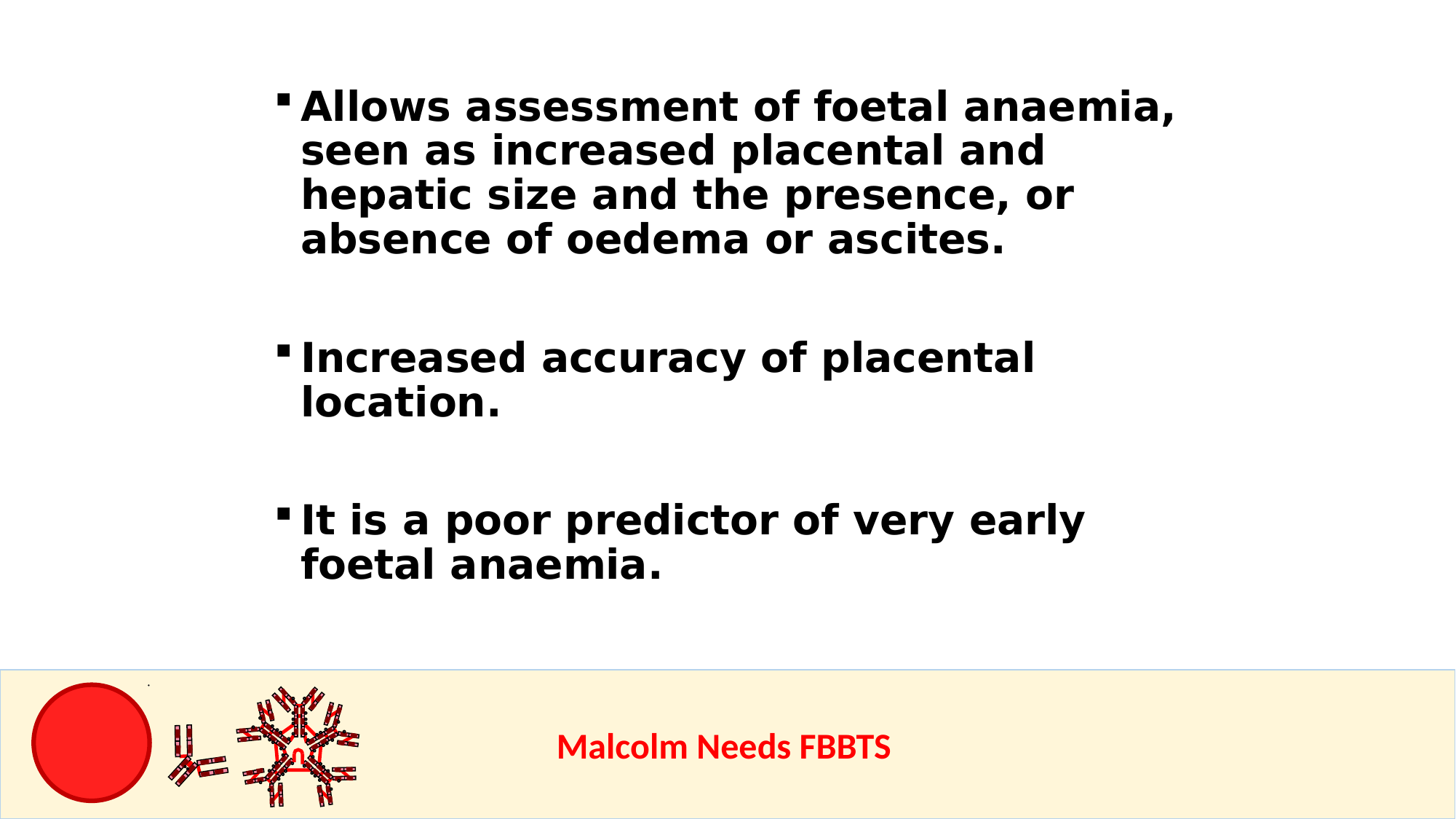

Allows assessment of foetal anaemia, seen as increased placental and hepatic size and the presence, or absence of oedema or ascites.

Increased accuracy of placental location.

It is a poor predictor of very early foetal anaemia.
					Malcolm Needs FBBTS